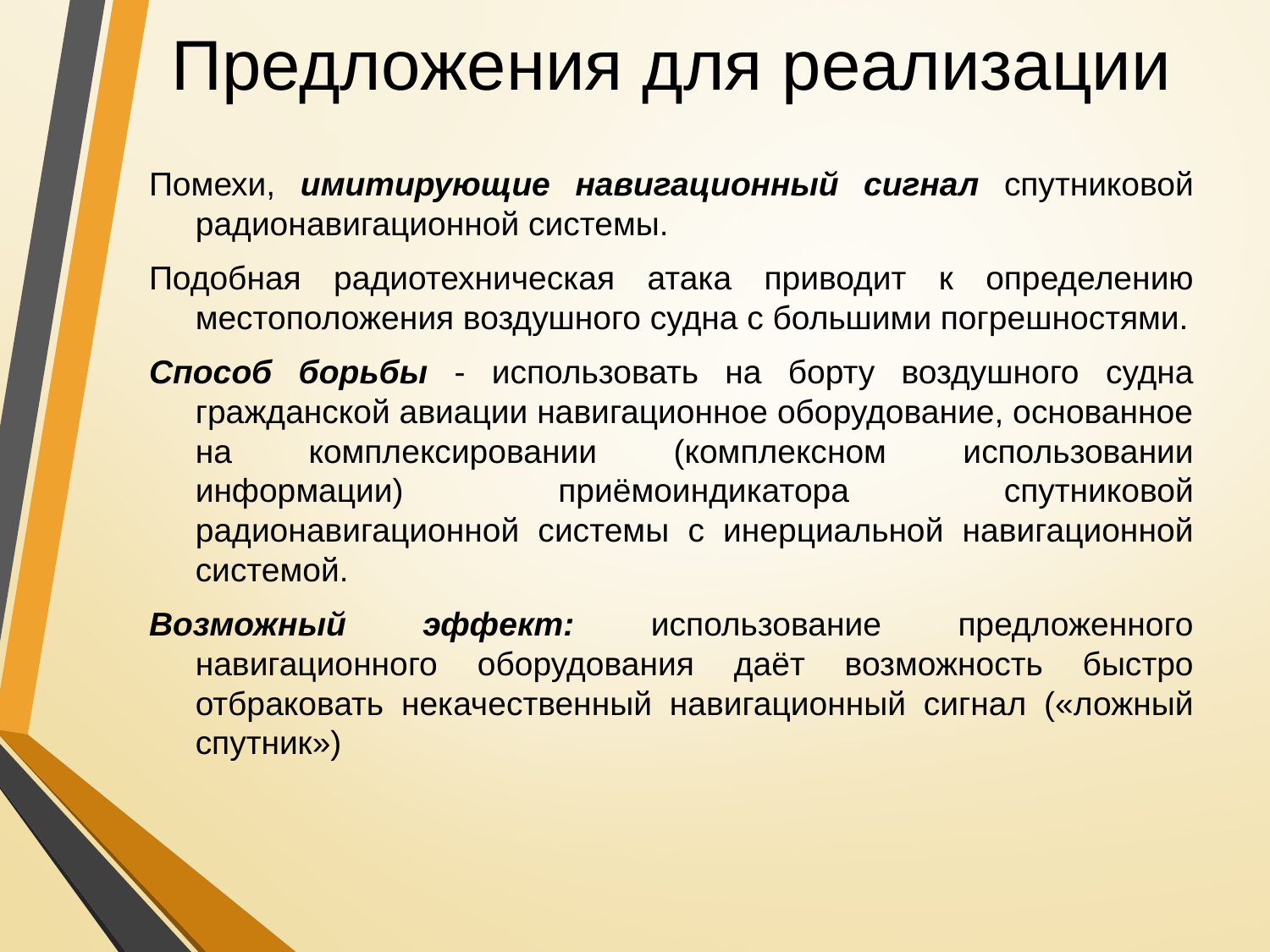

# Предложения для реализации
Помехи, имитирующие навигационный сигнал спутниковой радионавигационной системы.
Подобная радиотехническая атака приводит к определению местоположения воздушного судна с большими погрешностями.
Способ борьбы - использовать на борту воздушного судна гражданской авиации навигационное оборудование, основанное на комплексировании (комплексном использовании информации) приёмоиндикатора спутниковой радионавигационной системы с инерциальной навигационной системой.
Возможный эффект: использование предложенного навигационного оборудования даёт возможность быстро отбраковать некачественный навигационный сигнал («ложный спутник»)